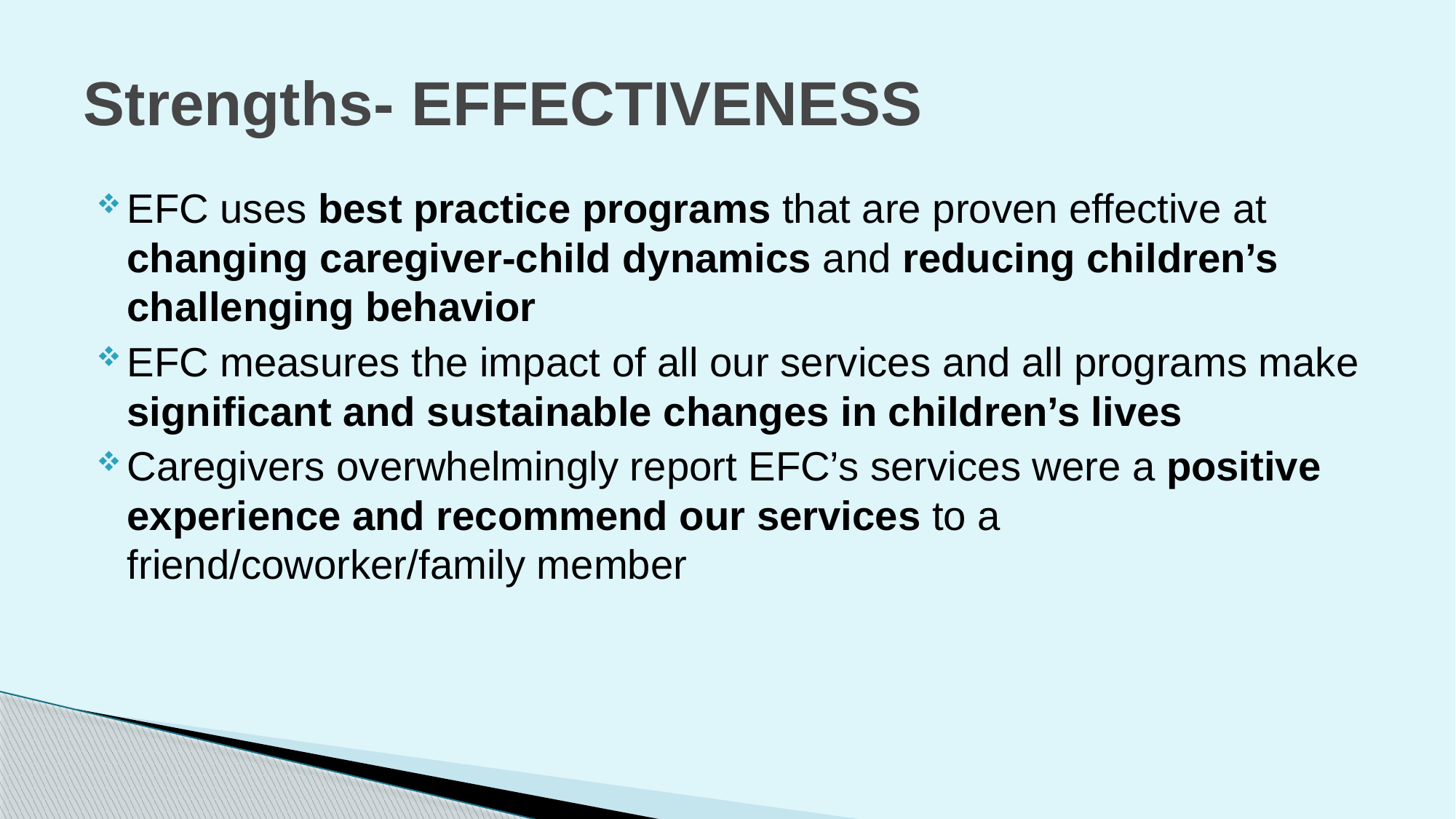

# Strengths- EFFECTIVENESS
EFC uses best practice programs that are proven effective at changing caregiver-child dynamics and reducing children’s challenging behavior
EFC measures the impact of all our services and all programs make significant and sustainable changes in children’s lives
Caregivers overwhelmingly report EFC’s services were a positive experience and recommend our services to a friend/coworker/family member